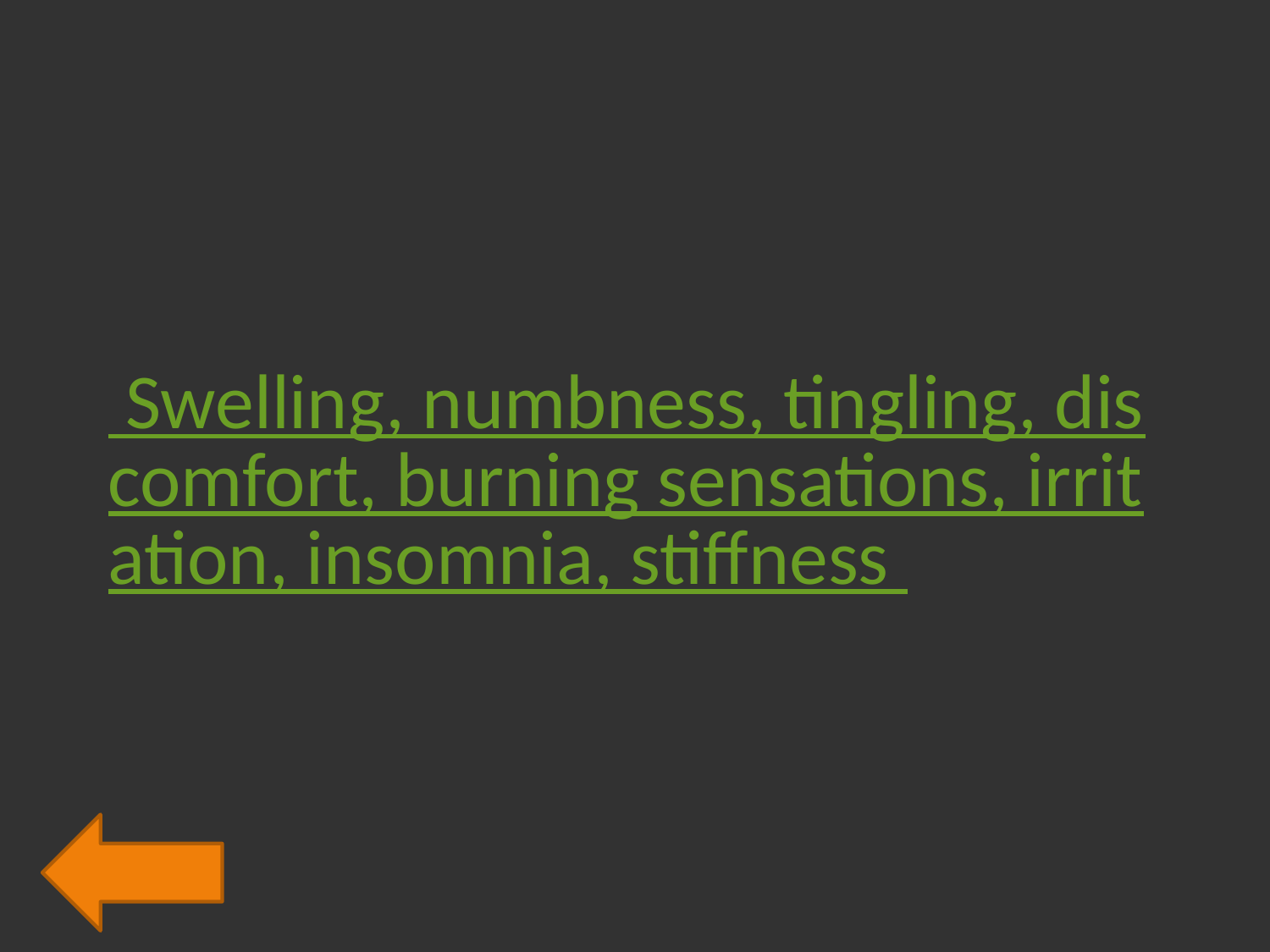

# Swelling, numbness, tingling, discomfort, burning sensations, irritation, insomnia, stiffness